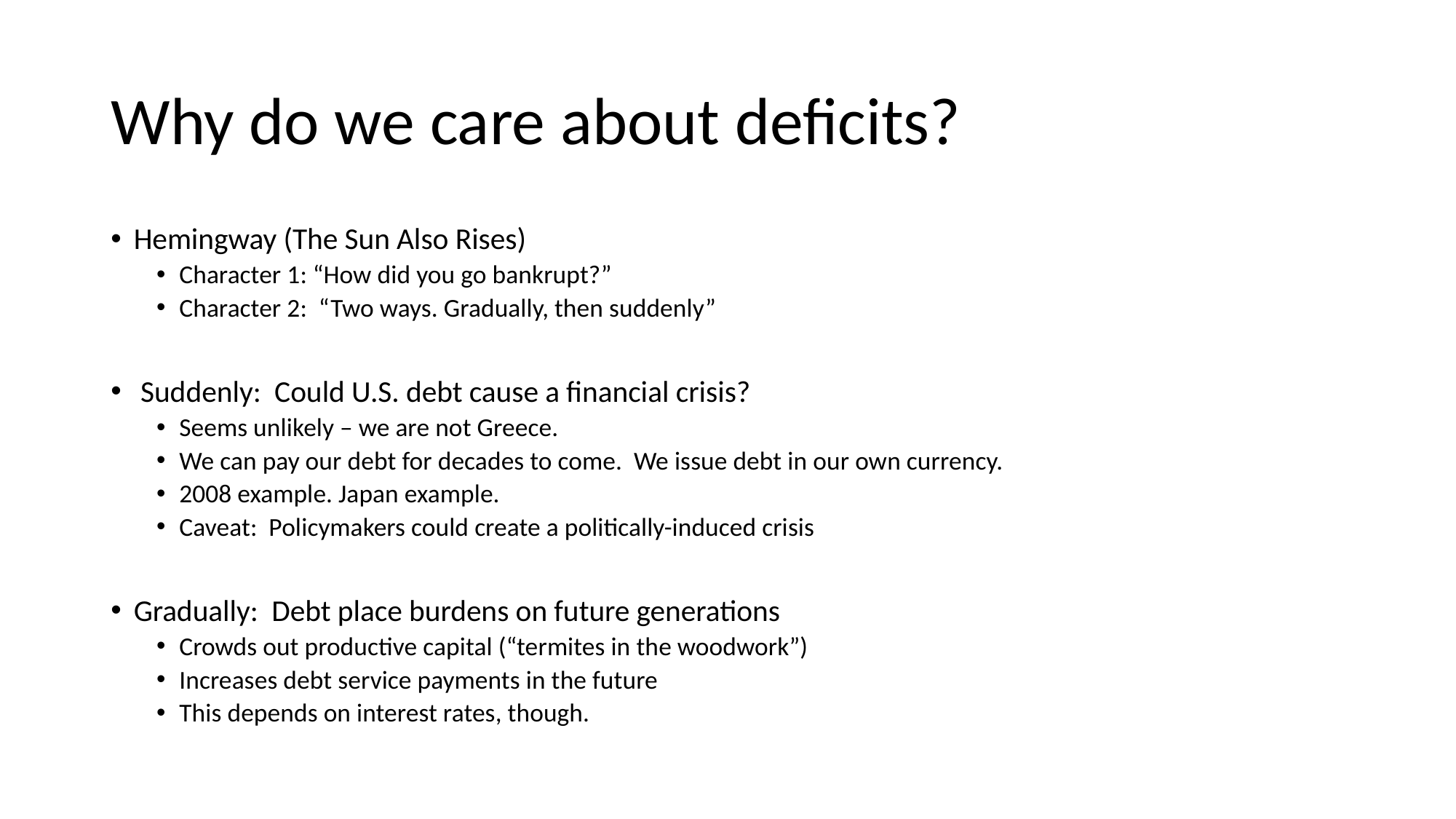

# Why do we care about deficits?
Hemingway (The Sun Also Rises)
Character 1: “How did you go bankrupt?”
Character 2:  “Two ways. Gradually, then suddenly”

 Suddenly:  Could U.S. debt cause a financial crisis?
Seems unlikely – we are not Greece.
We can pay our debt for decades to come.  We issue debt in our own currency.
2008 example. Japan example.
Caveat:  Policymakers could create a politically-induced crisis

Gradually:  Debt place burdens on future generations
Crowds out productive capital (“termites in the woodwork”)
Increases debt service payments in the future
This depends on interest rates, though.